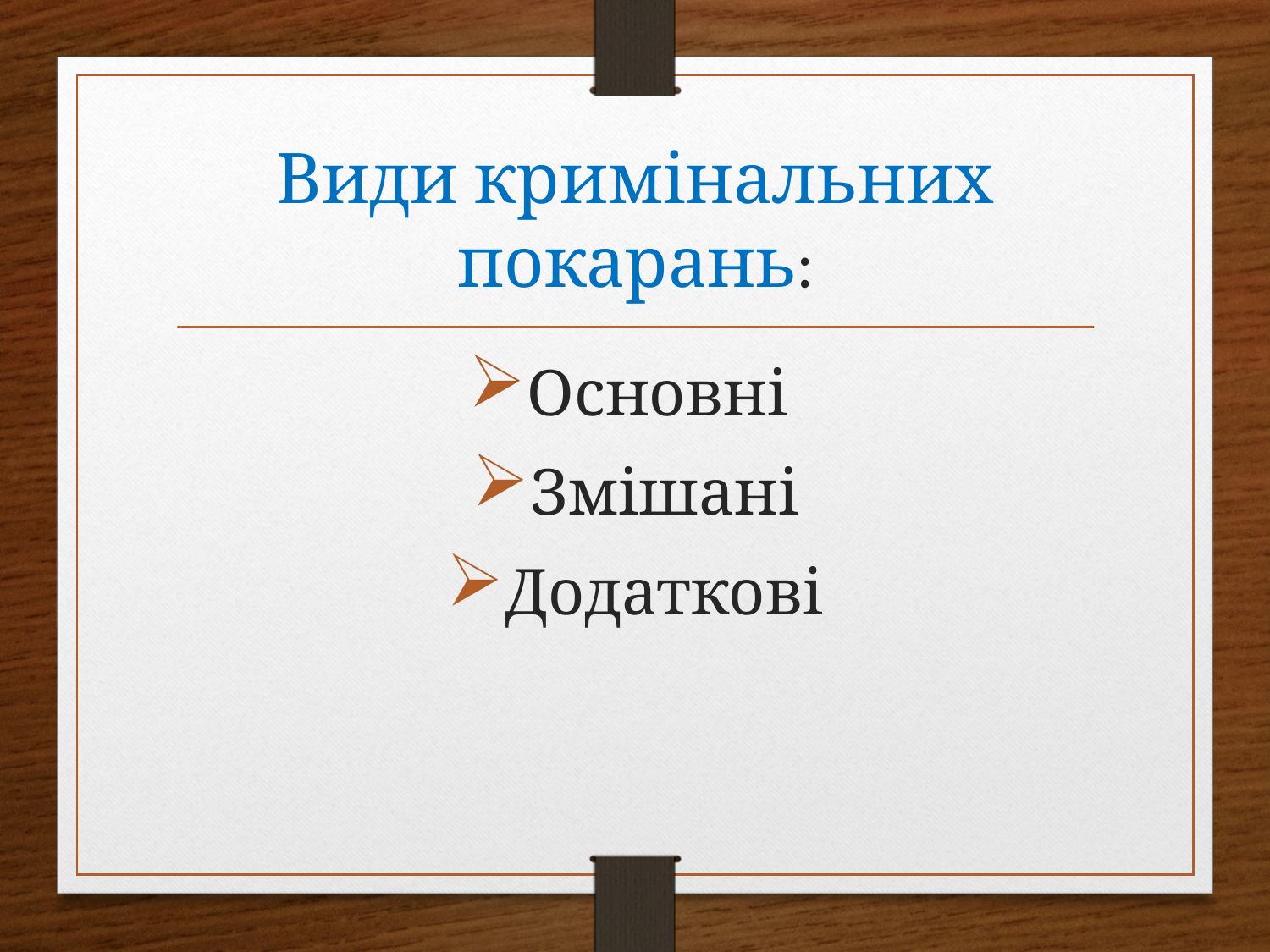

# Види кримінальних покарань:
Основні
Змішані
Додаткові